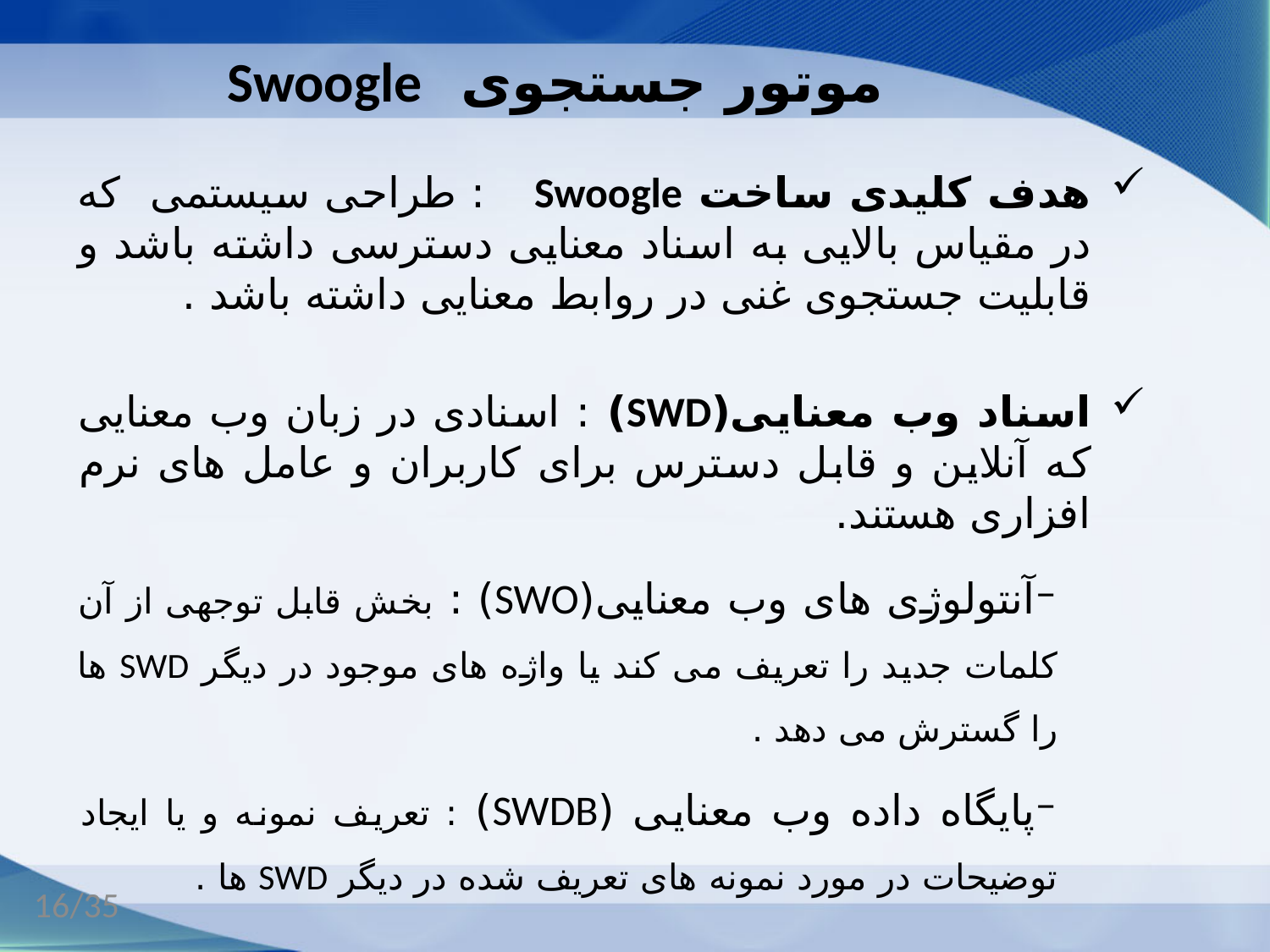

# موتور جستجوی  Swoogle
هدف کلیدی ساخت Swoogle   : طراحی سیستمی  که در مقیاس بالایی به اسناد معنایی دسترسی داشته باشد و قابلیت جستجوی غنی در روابط معنایی داشته باشد .

اسناد وب معنایی(SWD) : اسنادی در زبان وب معنایی که آنلاین و قابل دسترس برای کاربران و عامل های نرم افزاری هستند.
آنتولوژی های وب معنایی(SWO) : بخش قابل توجهی از آن کلمات جدید را تعریف می کند یا واژه های موجود در دیگر SWD ها را گسترش می دهد .
پایگاه داده وب معنایی (SWDB) : تعریف نمونه و یا ایجاد توضیحات در مورد نمونه های تعریف شده در دیگر SWD ها .

16